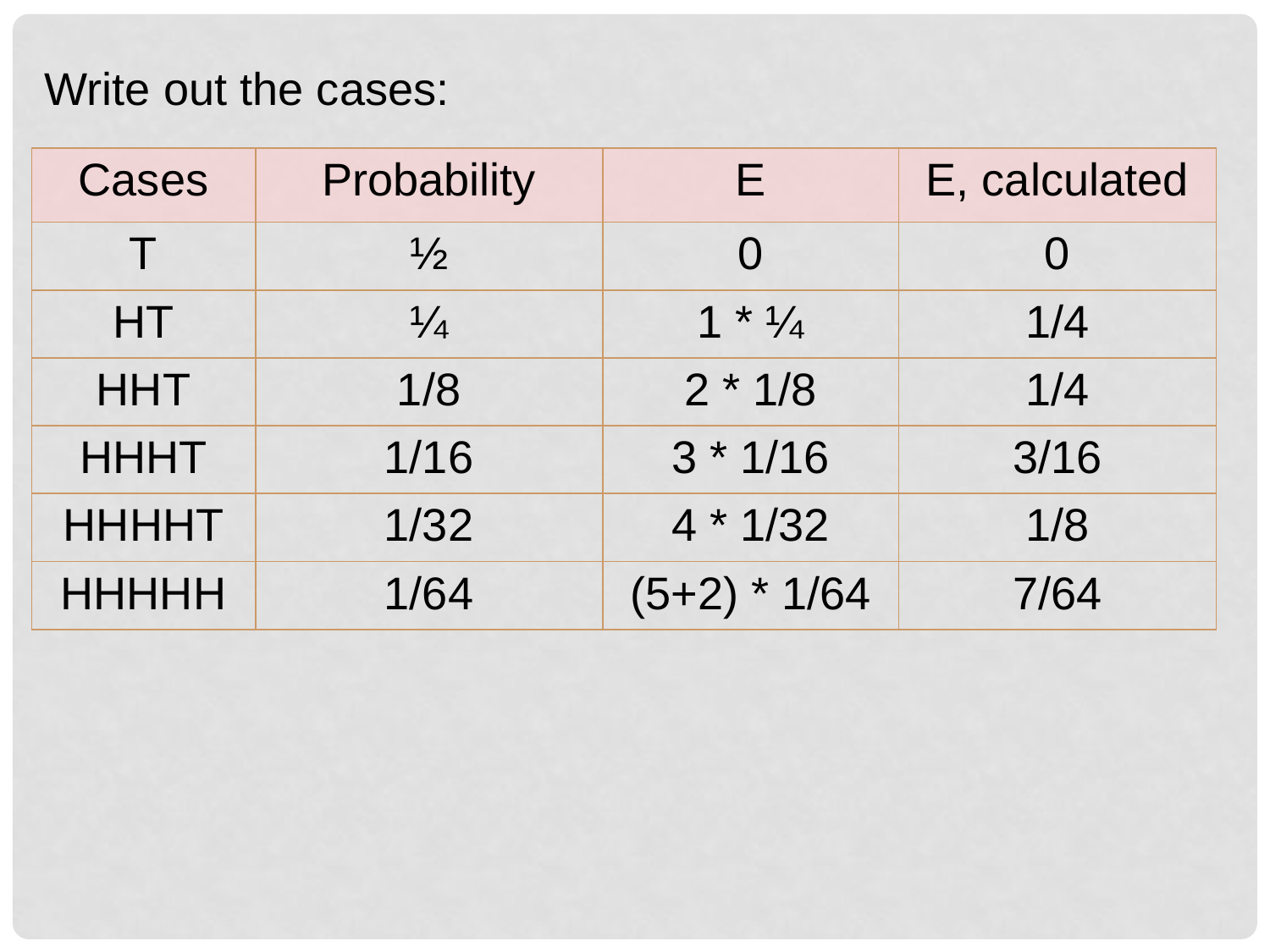

Write out the cases:
| Cases | Probability | E | E, calculated |
| --- | --- | --- | --- |
| T | ½ | 0 | 0 |
| HT | ¼ | 1 \* ¼ | 1/4 |
| HHT | 1/8 | 2 \* 1/8 | 1/4 |
| HHHT | 1/16 | 3 \* 1/16 | 3/16 |
| HHHHT | 1/32 | 4 \* 1/32 | 1/8 |
| HHHHH | 1/64 | (5+2) \* 1/64 | 7/64 |